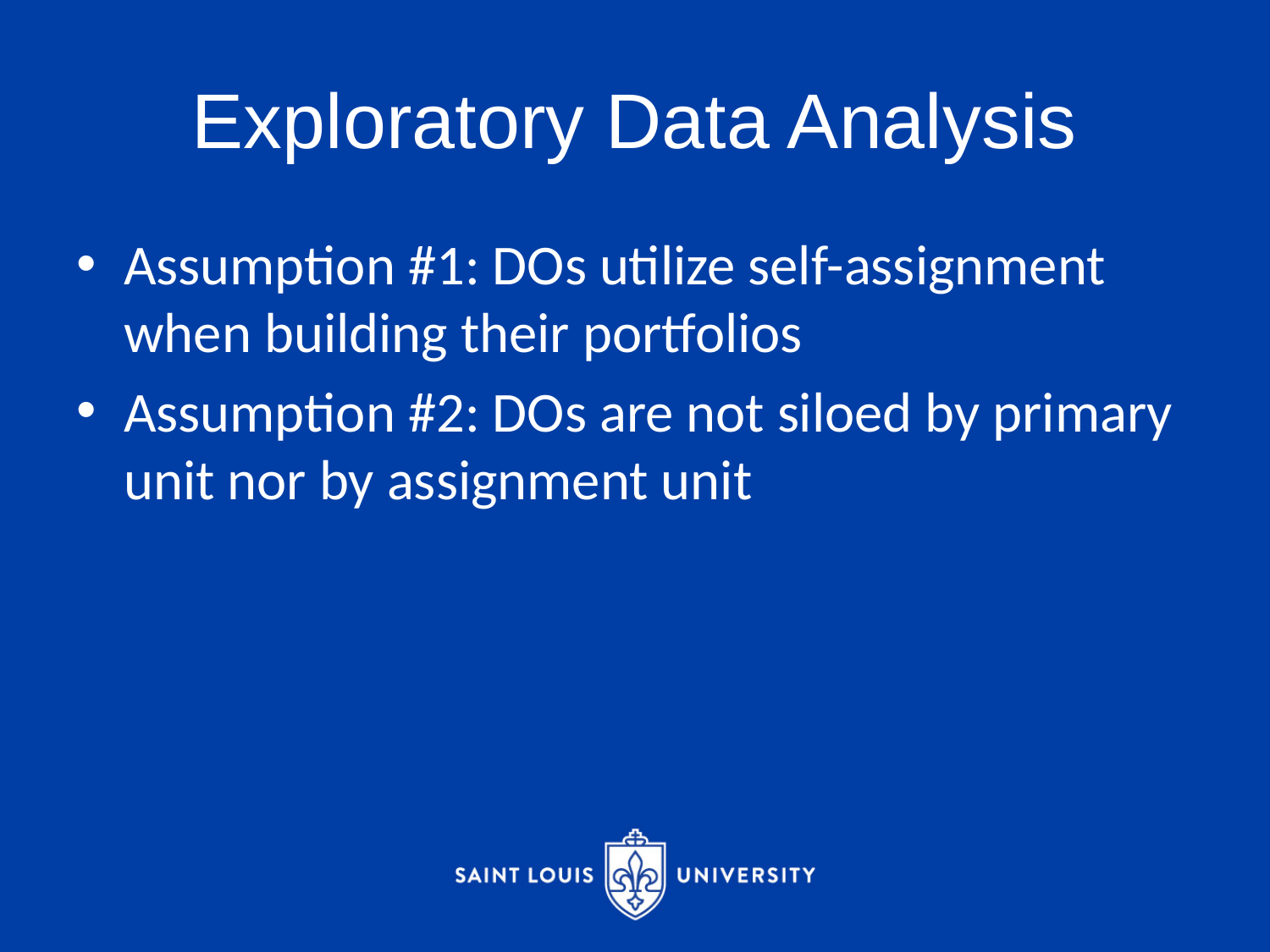

# Exploratory Data Analysis
Assumption #1: DOs utilize self-assignment when building their portfolios
Assumption #2: DOs are not siloed by primary unit nor by assignment unit